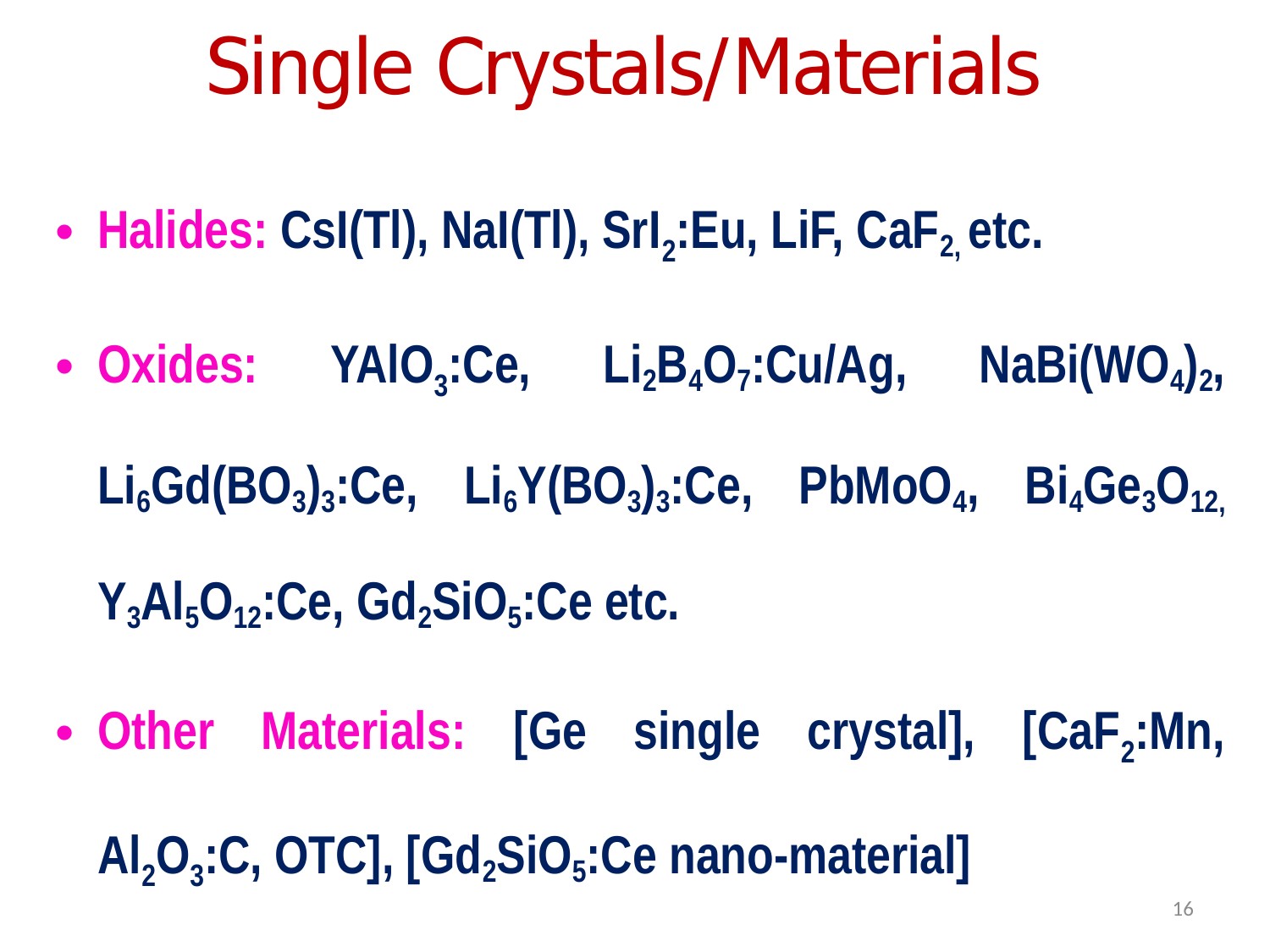

Single Crystals/Materials
Halides: CsI(Tl), NaI(Tl), SrI2:Eu, LiF, CaF2, etc.
Oxides: YAlO3:Ce, Li2B4O7:Cu/Ag, NaBi(WO4)2, Li6Gd(BO3)3:Ce, Li6Y(BO3)3:Ce, PbMoO4, Bi4Ge3O12, Y3Al5O12:Ce, Gd2SiO5:Ce etc.
Other Materials: [Ge single crystal], [CaF2:Mn, Al2O3:C, OTC], [Gd2SiO5:Ce nano-material]
16